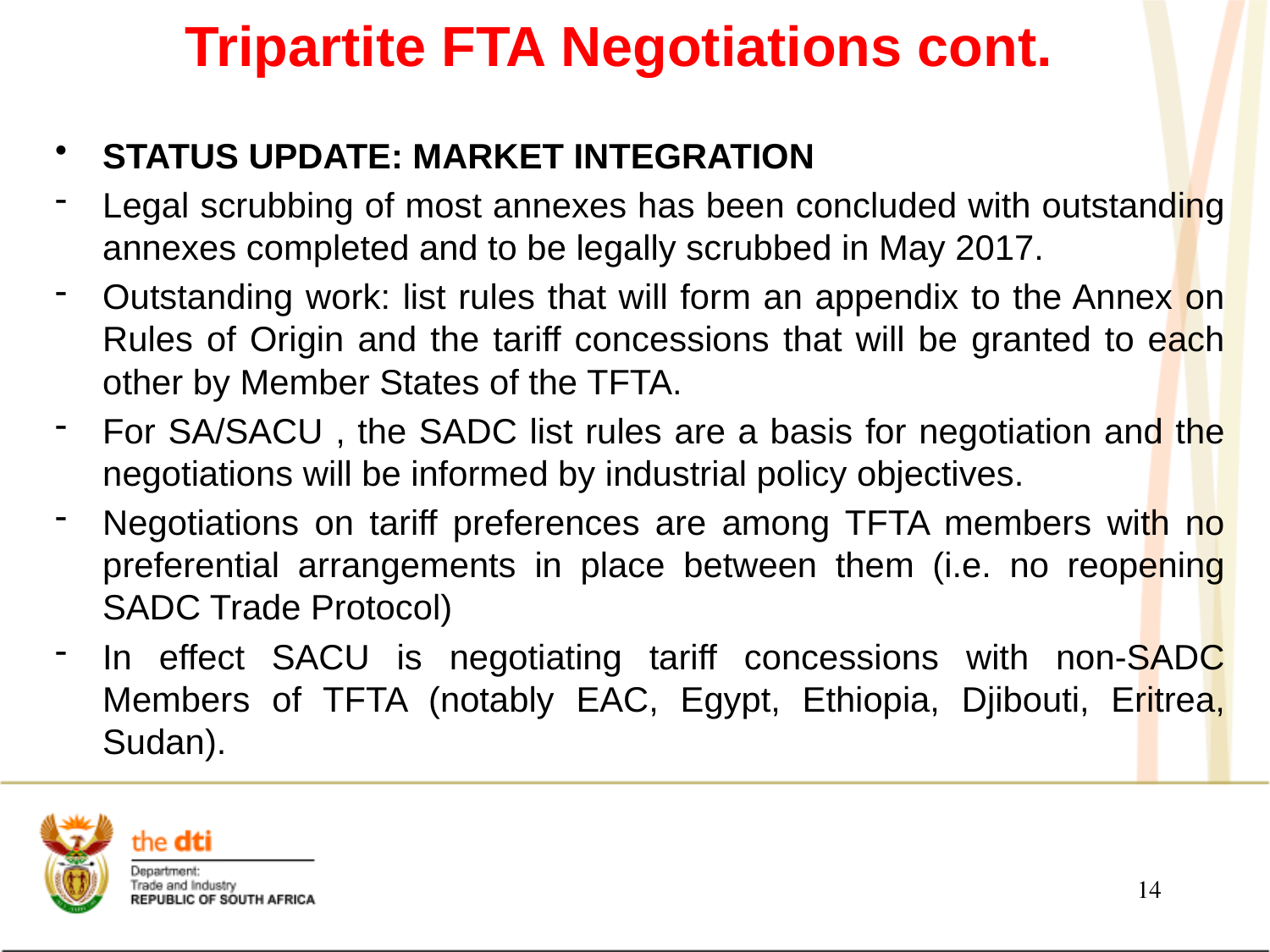

# Tripartite FTA Negotiations cont.
STATUS UPDATE: MARKET INTEGRATION
Legal scrubbing of most annexes has been concluded with outstanding annexes completed and to be legally scrubbed in May 2017.
Outstanding work: list rules that will form an appendix to the Annex on Rules of Origin and the tariff concessions that will be granted to each other by Member States of the TFTA.
For SA/SACU , the SADC list rules are a basis for negotiation and the negotiations will be informed by industrial policy objectives.
Negotiations on tariff preferences are among TFTA members with no preferential arrangements in place between them (i.e. no reopening SADC Trade Protocol)
In effect SACU is negotiating tariff concessions with non-SADC Members of TFTA (notably EAC, Egypt, Ethiopia, Djibouti, Eritrea, Sudan).

14